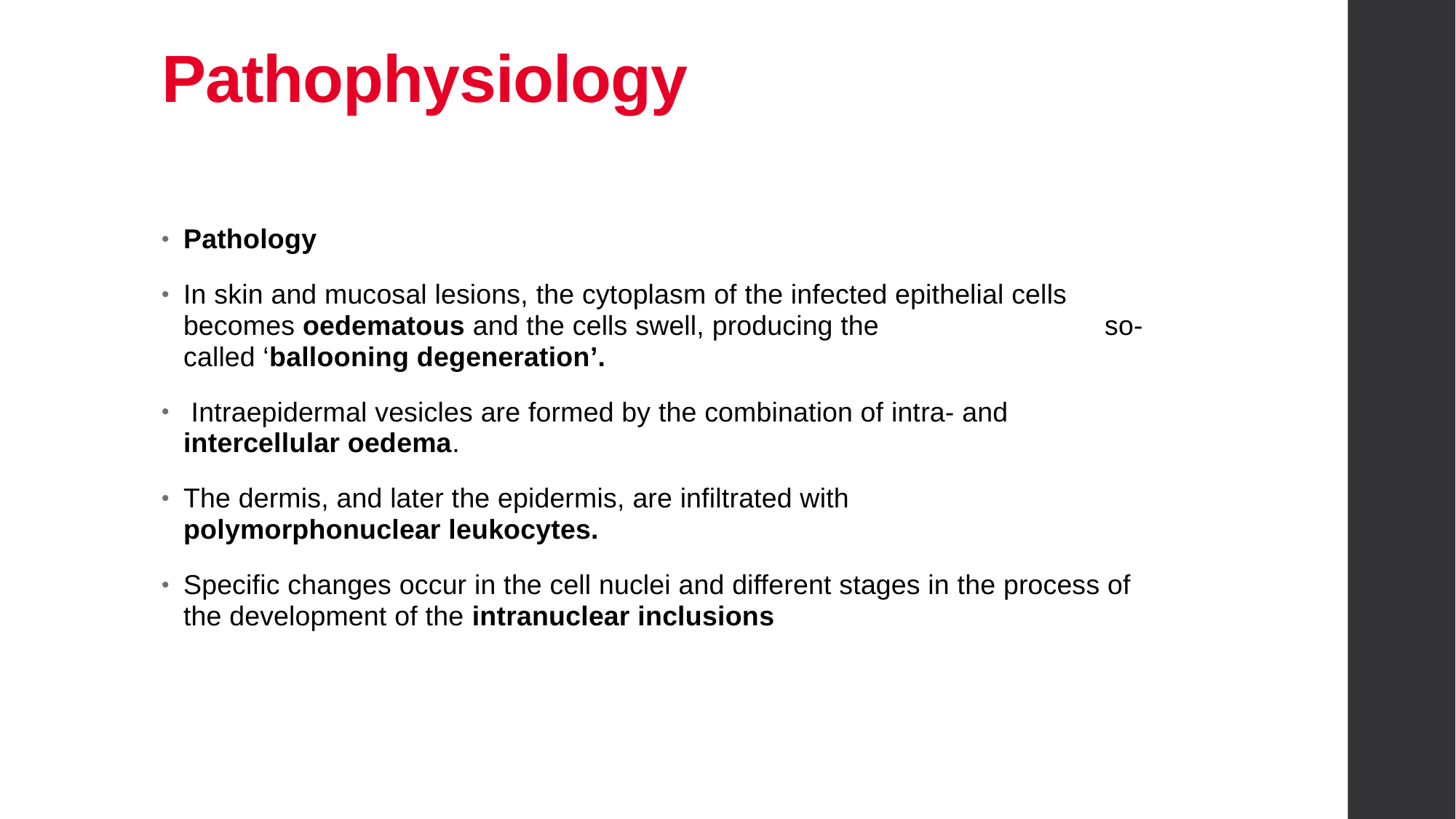

# Pathophysiology
Pathology
In skin and mucosal lesions, the cytoplasm of the infected epithelial cells becomes oedematous and the cells swell, producing the                             so‐called ‘ballooning degeneration’.
 Intraepidermal vesicles are formed by the combination of intra‐ and intercellular oedema.
The dermis, and later the epidermis, are infiltrated with        polymorphonuclear leukocytes.
Specific changes occur in the cell nuclei and different stages in the process of the development of the intranuclear inclusions